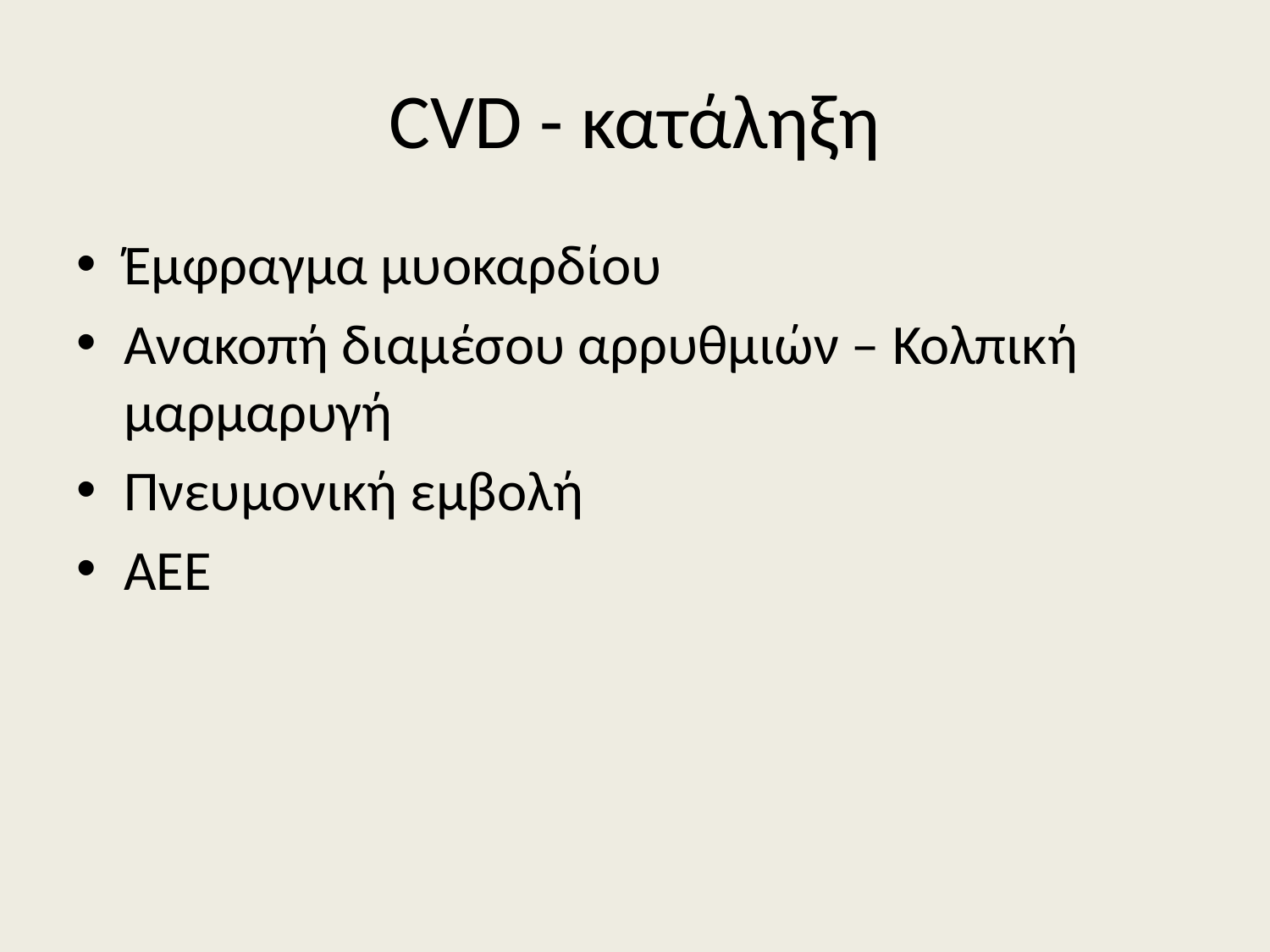

# CVD - κατάληξη
Έμφραγμα μυοκαρδίου
Ανακοπή διαμέσου αρρυθμιών – Κολπική μαρμαρυγή
Πνευμονική εμβολή
ΑΕΕ